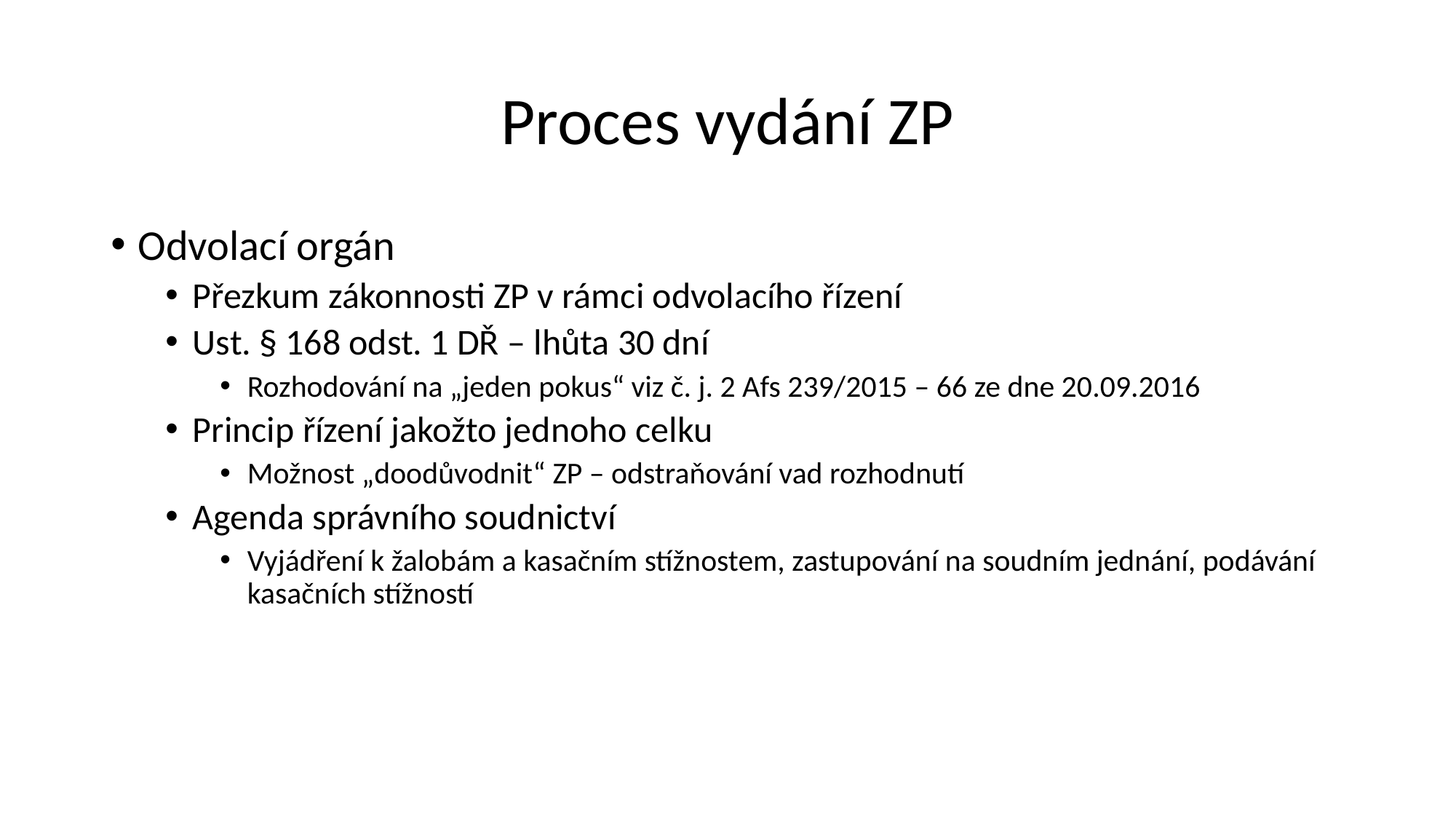

# Proces vydání ZP
Odvolací orgán
Přezkum zákonnosti ZP v rámci odvolacího řízení
Ust. § 168 odst. 1 DŘ – lhůta 30 dní
Rozhodování na „jeden pokus“ viz č. j. 2 Afs 239/2015 – 66 ze dne 20.09.2016
Princip řízení jakožto jednoho celku
Možnost „doodůvodnit“ ZP – odstraňování vad rozhodnutí
Agenda správního soudnictví
Vyjádření k žalobám a kasačním stížnostem, zastupování na soudním jednání, podávání kasačních stížností